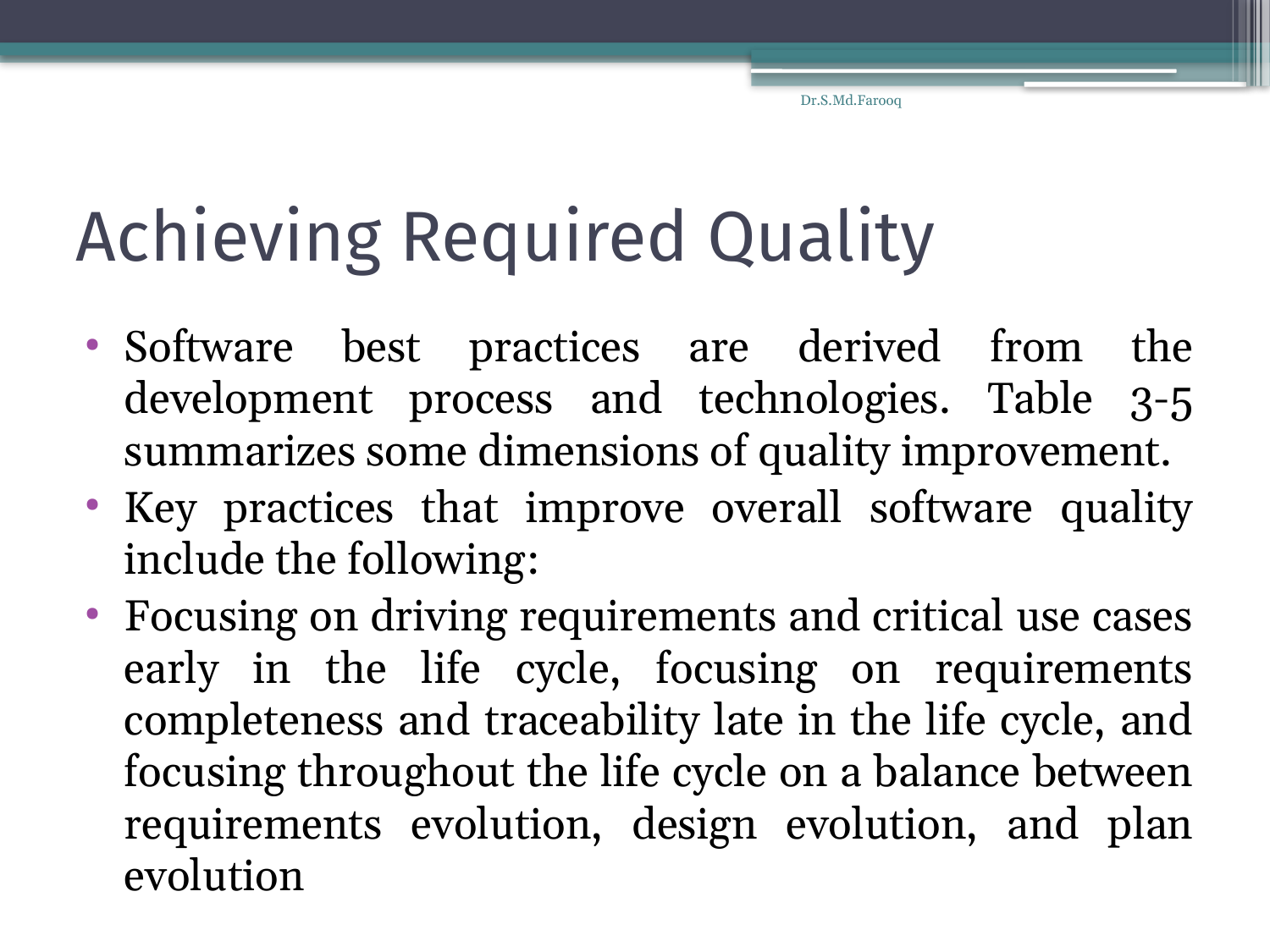

Dr.S.Md.Farooq
# Achieving Required Quality
Software best practices are derived from the development process and technologies. Table 3-5 summarizes some dimensions of quality improvement.
Key practices that improve overall software quality include the following:
Focusing on driving requirements and critical use cases early in the life cycle, focusing on requirements completeness and traceability late in the life cycle, and focusing throughout the life cycle on a balance between requirements evolution, design evolution, and plan evolution